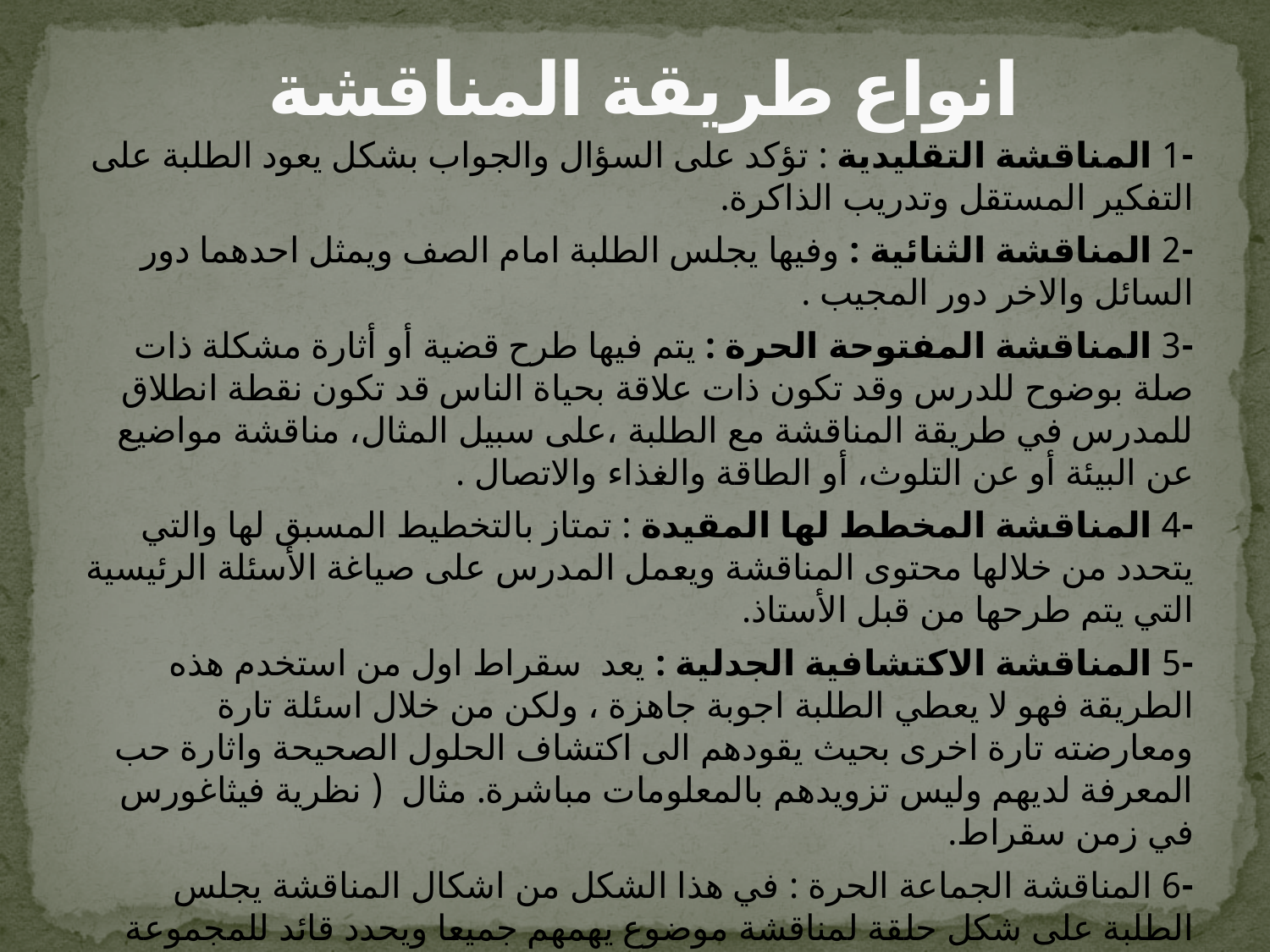

# انواع طريقة المناقشة
-1 المناقشة التقليدية : تؤكد على السؤال والجواب بشكل يعود الطلبة على التفكير المستقل وتدريب الذاكرة.
-2 المناقشة الثنائية : وفيها يجلس الطلبة امام الصف ويمثل احدهما دور السائل والاخر دور المجيب .
-3 المناقشة المفتوحة الحرة : يتم فيها طرح قضية أو أثارة مشكلة ذات صلة بوضوح للدرس وقد تكون ذات علاقة بحياة الناس قد تكون نقطة انطلاق للمدرس في طريقة المناقشة مع الطلبة ،على سبيل المثال، مناقشة مواضيع عن البيئة أو عن التلوث، أو الطاقة والغذاء والاتصال .
-4 المناقشة المخطط لها المقيدة : تمتاز بالتخطيط المسبق لها والتي يتحدد من خلالها محتوى المناقشة ويعمل المدرس على صياغة الأسئلة الرئيسية التي يتم طرحها من قبل الأستاذ.
-5 المناقشة الاكتشافية الجدلية : يعد  سقراط اول من استخدم هذه الطريقة فهو لا يعطي الطلبة اجوبة جاهزة ، ولكن من خلال اسئلة تارة ومعارضته تارة اخرى بحيث يقودهم الى اكتشاف الحلول الصحيحة واثارة حب المعرفة لديهم وليس تزويدهم بالمعلومات مباشرة. مثال  ( نظرية فيثاغورس في زمن سقراط.
-6 المناقشة الجماعة الحرة : في هذا الشكل من اشكال المناقشة يجلس الطلبة على شكل حلقة لمناقشة موضوع يهمهم جميعا ويحدد قائد للمجموعة من الطلبة او المدرس نفسه